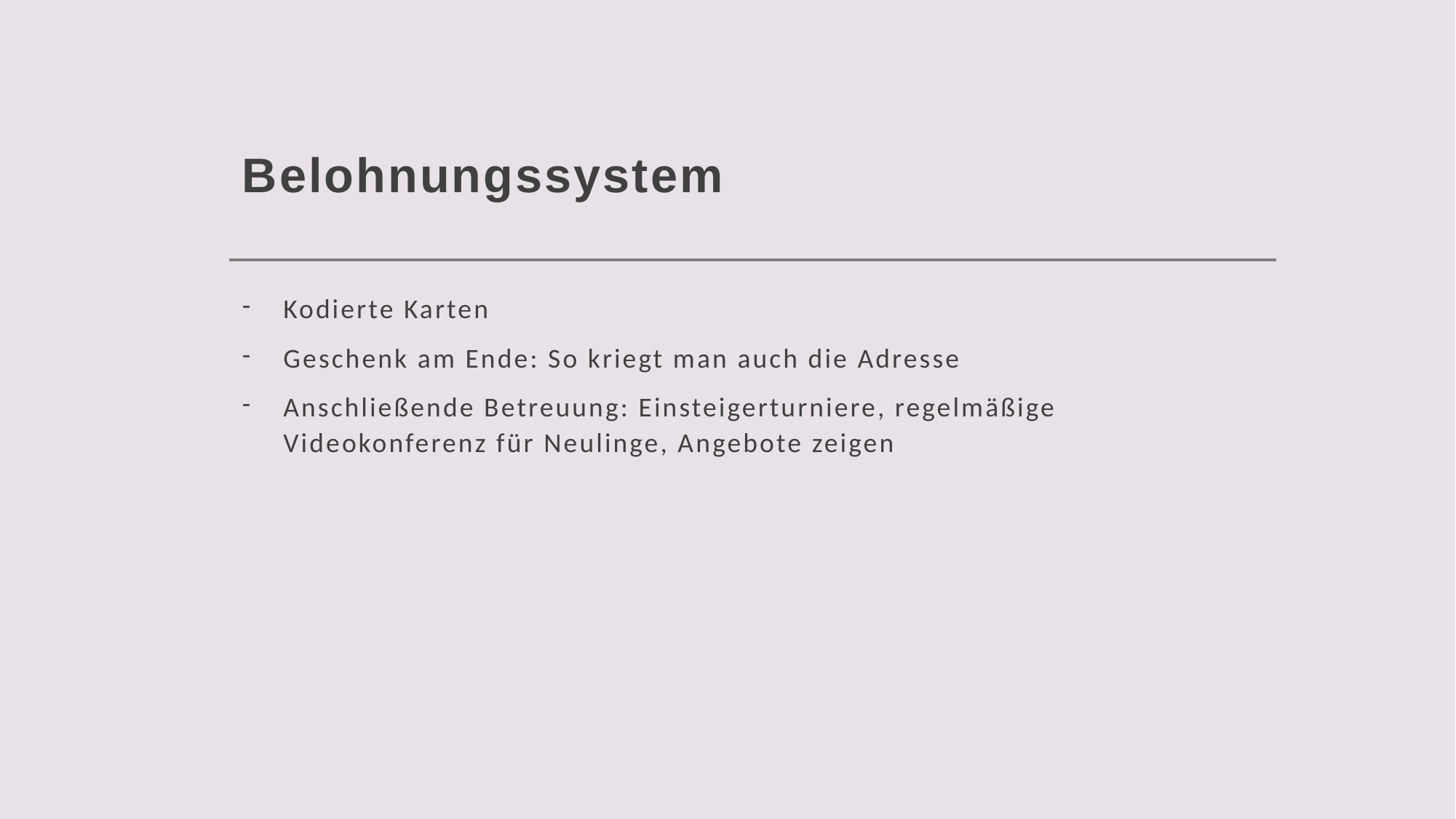

# Belohnungssystem
Kodierte Karten
Geschenk am Ende: So kriegt man auch die Adresse
Anschließende Betreuung: Einsteigerturniere, regelmäßige Videokonferenz für Neulinge, Angebote zeigen